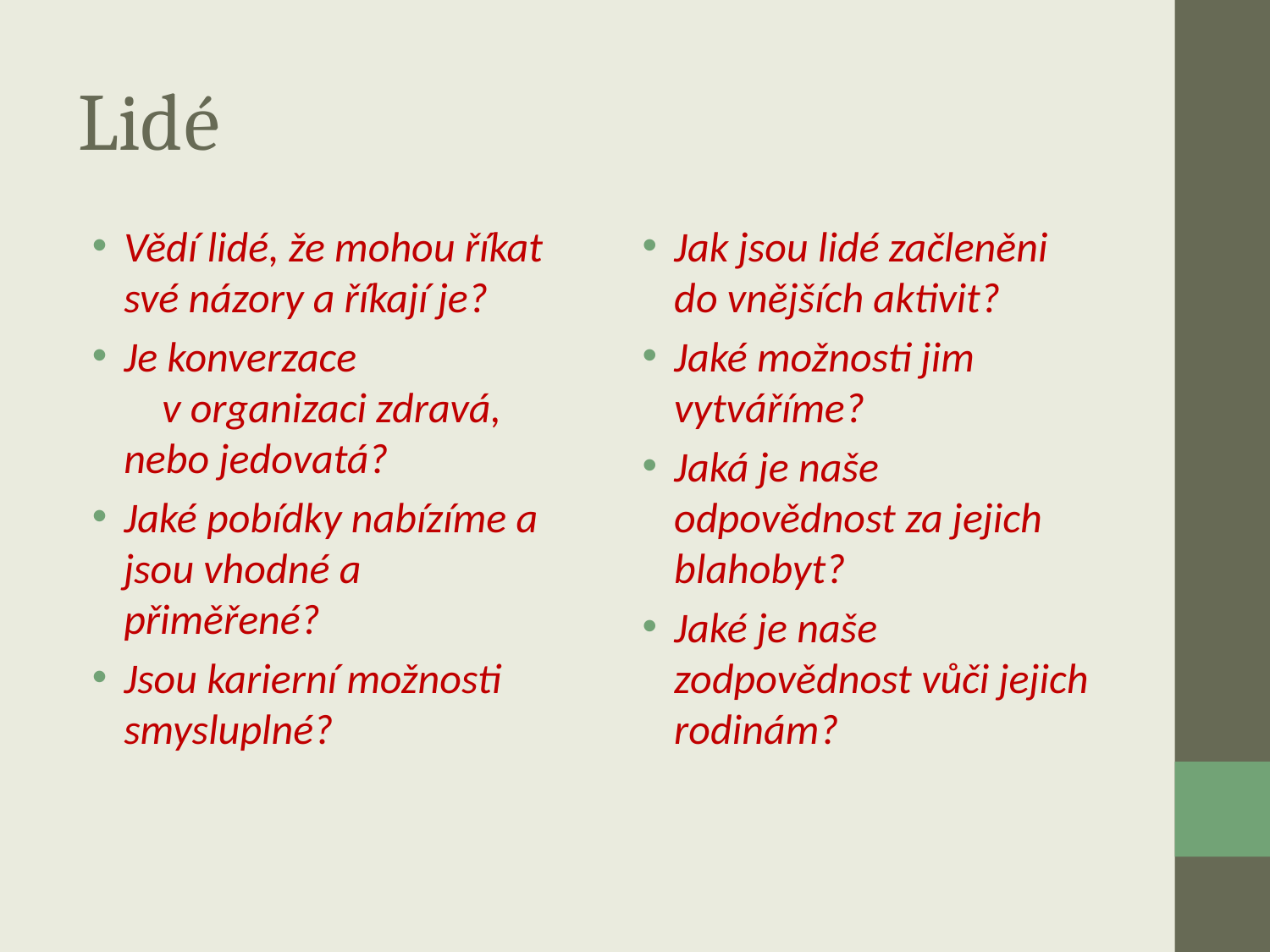

# Lidé
Vědí lidé, že mohou říkat své názory a říkají je?
Je konverzace                          v organizaci zdravá, nebo jedovatá?
Jaké pobídky nabízíme a jsou vhodné a přiměřené?
Jsou karierní možnosti smysluplné?
Jak jsou lidé začleněni    do vnějších aktivit?
Jaké možnosti jim vytváříme?
Jaká je naše odpovědnost za jejich blahobyt?
Jaké je naše zodpovědnost vůči jejich rodinám?